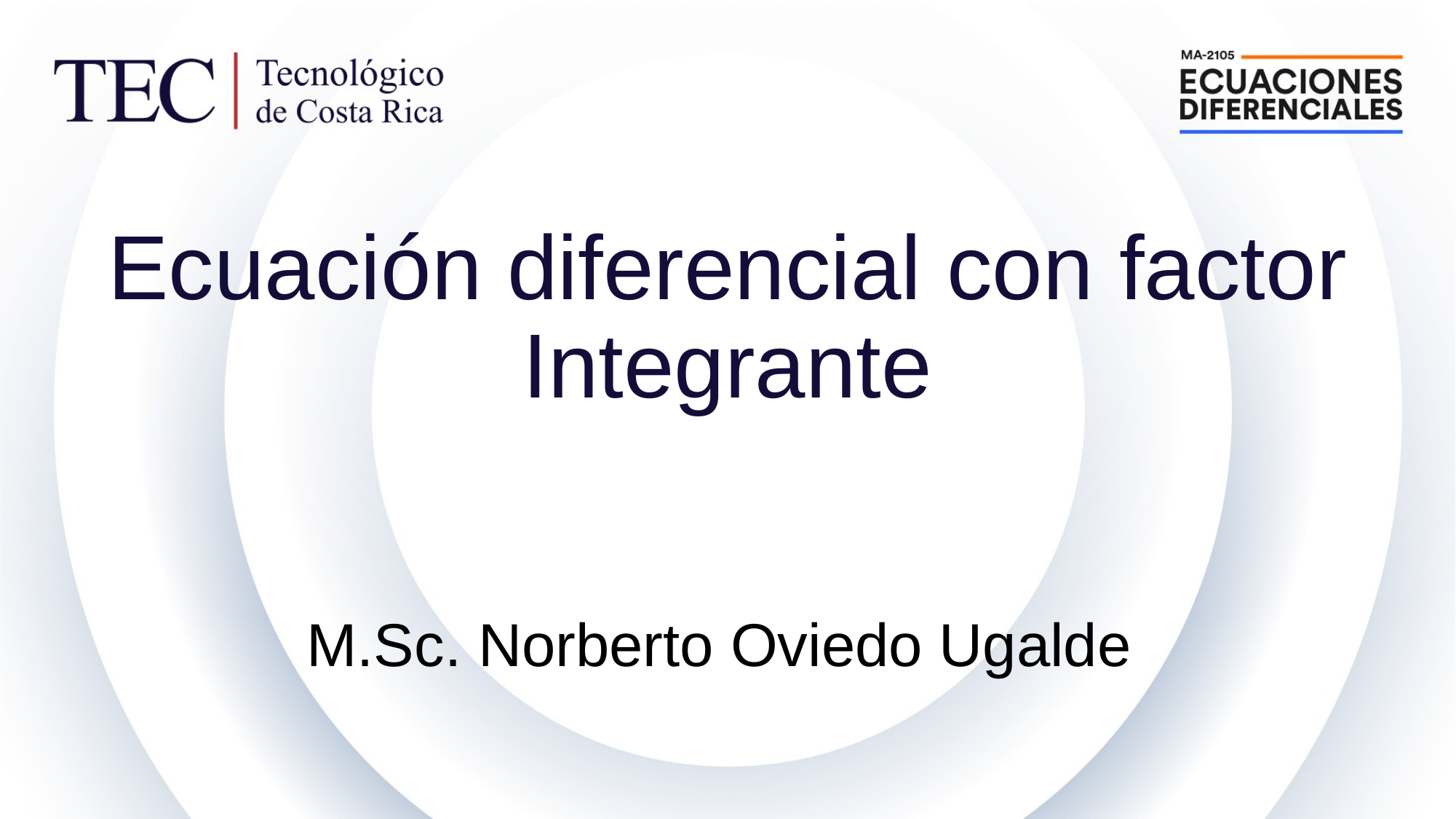

# Ecuación diferencial con factor Integrante M.Sc. Norberto Oviedo Ugalde